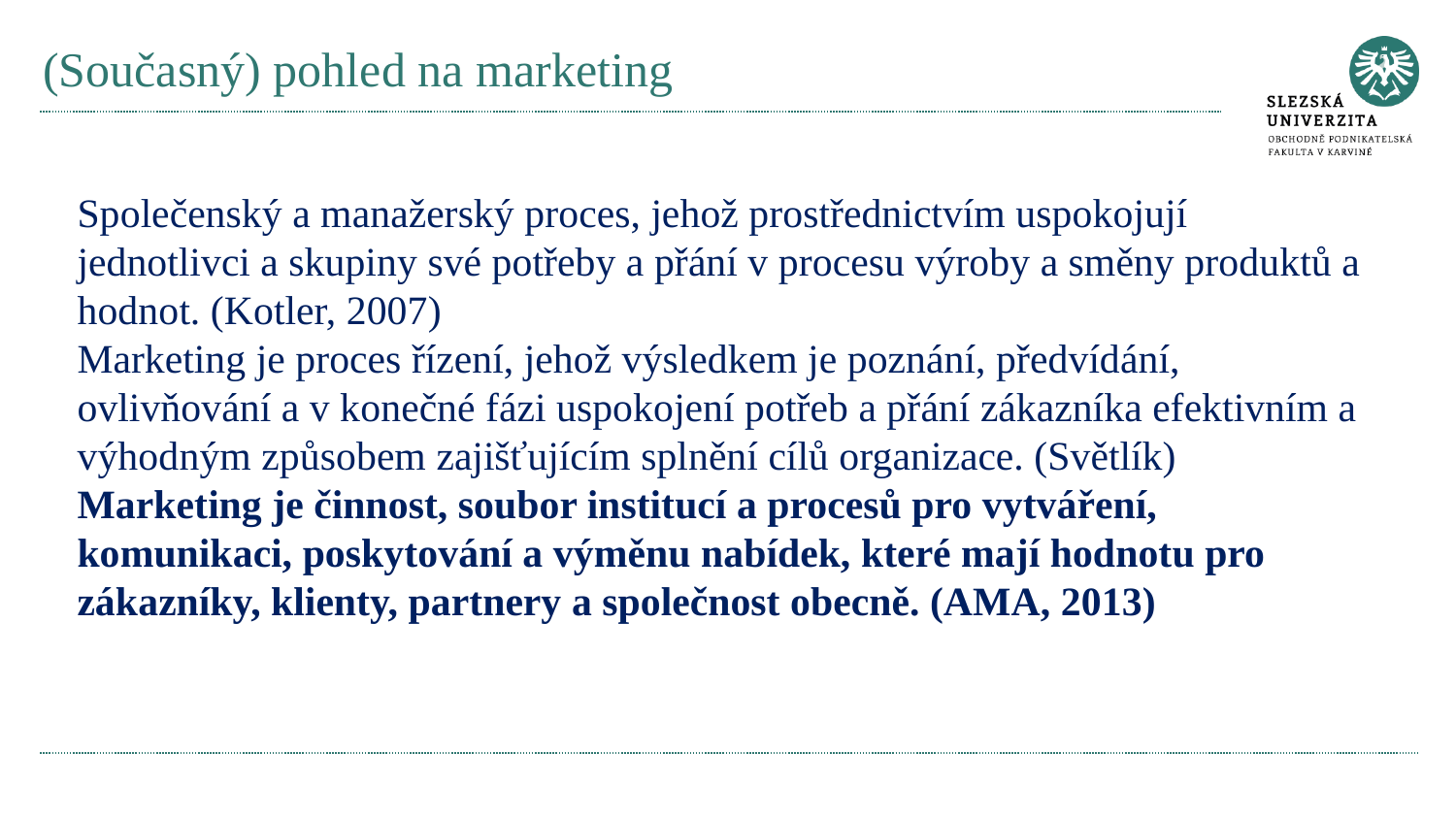

# (Současný) pohled na marketing
Společenský a manažerský proces, jehož prostřednictvím uspokojují jednotlivci a skupiny své potřeby a přání v procesu výroby a směny produktů a hodnot. (Kotler, 2007)
Marketing je proces řízení, jehož výsledkem je poznání, předvídání, ovlivňování a v konečné fázi uspokojení potřeb a přání zákazníka efektivním a výhodným způsobem zajišťujícím splnění cílů organizace. (Světlík)
Marketing je činnost, soubor institucí a procesů pro vytváření, komunikaci, poskytování a výměnu nabídek, které mají hodnotu pro zákazníky, klienty, partnery a společnost obecně. (AMA, 2013)